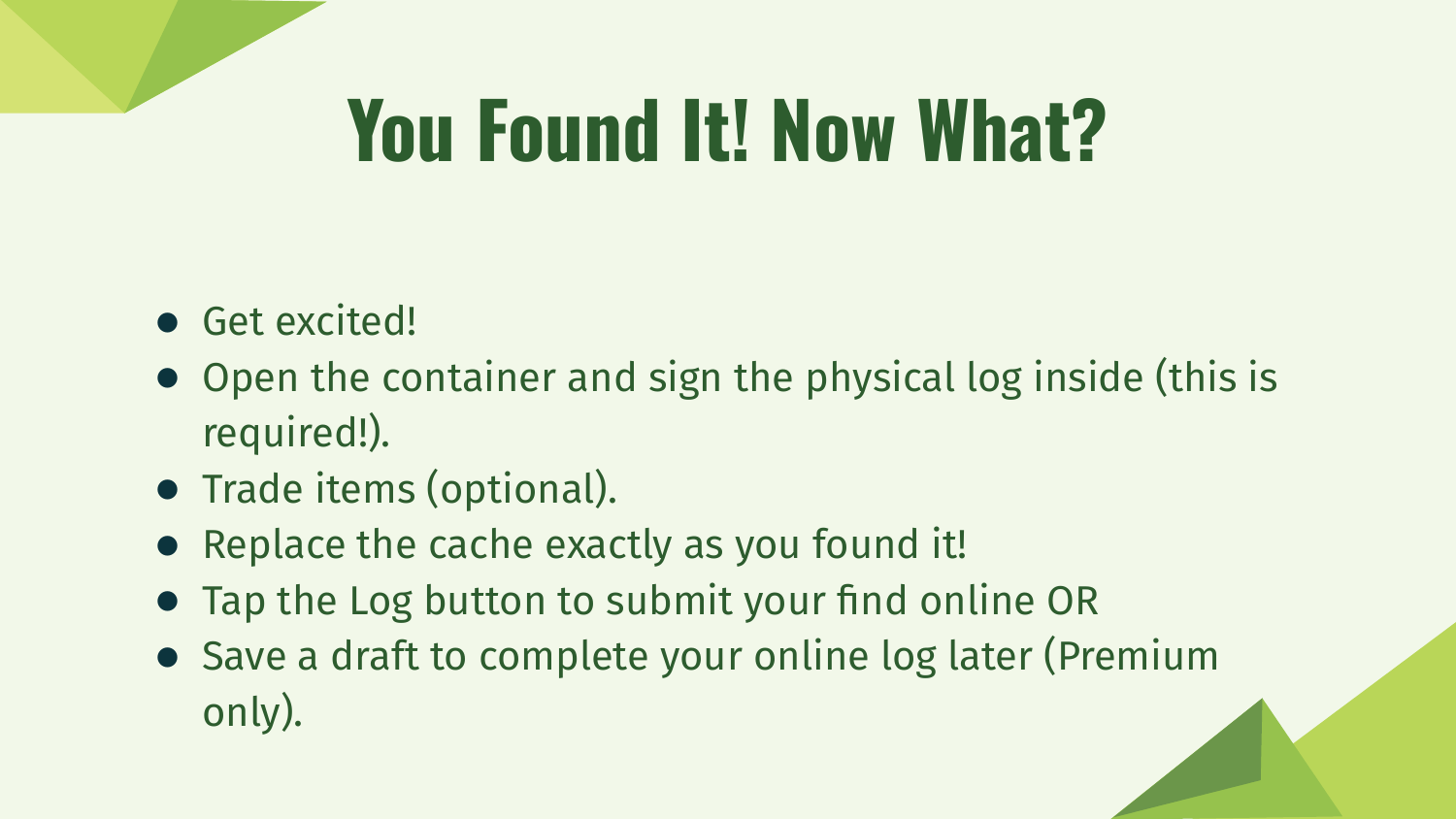

# You Found It! Now What?
Get excited!
Open the container and sign the physical log inside (this is required!).
Trade items (optional).
Replace the cache exactly as you found it!
Tap the Log button to submit your find online OR
Save a draft to complete your online log later (Premium only).